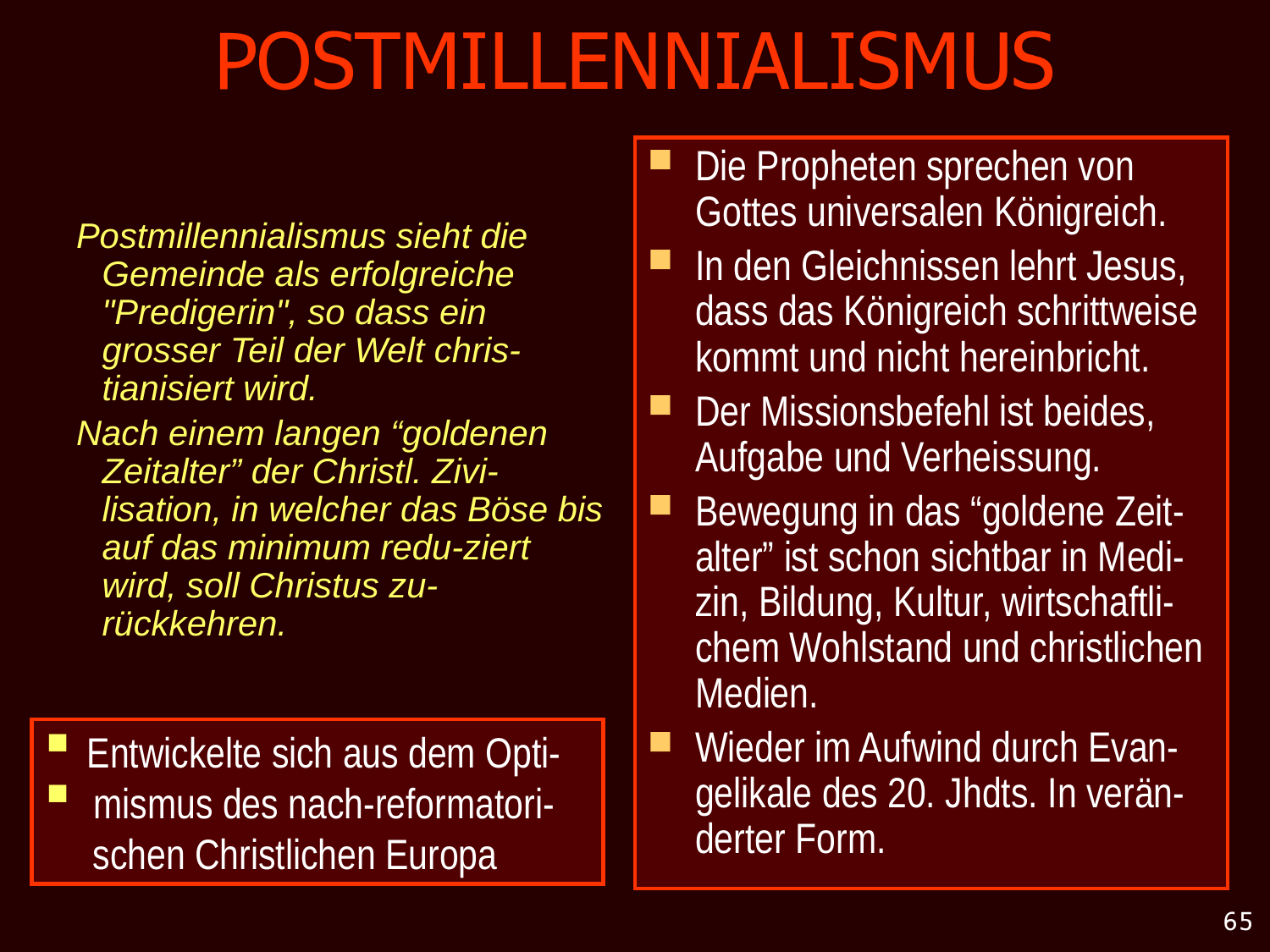

# POSTMILLENNIALISMUS
Die Propheten sprechen von Gottes universalen Königreich.
In den Gleichnissen lehrt Jesus, dass das Königreich schrittweise kommt und nicht hereinbricht.
Der Missionsbefehl ist beides, Aufgabe und Verheissung.
Bewegung in das “goldene Zeit-alter” ist schon sichtbar in Medi-zin, Bildung, Kultur, wirtschaftli-chem Wohlstand und christlichen Medien.
Wieder im Aufwind durch Evan-gelikale des 20. Jhdts. In verän-derter Form.
Postmillennialismus sieht die Gemeinde als erfolgreiche "Predigerin", so dass ein grosser Teil der Welt chris-tianisiert wird.
Nach einem langen “goldenen Zeitalter” der Christl. Zivi-lisation, in welcher das Böse bis auf das minimum redu-ziert wird, soll Christus zu-rückkehren.
 Entwickelte sich aus dem Opti-
  mismus des nach-reformatori-
     schen Christlichen Europa
65